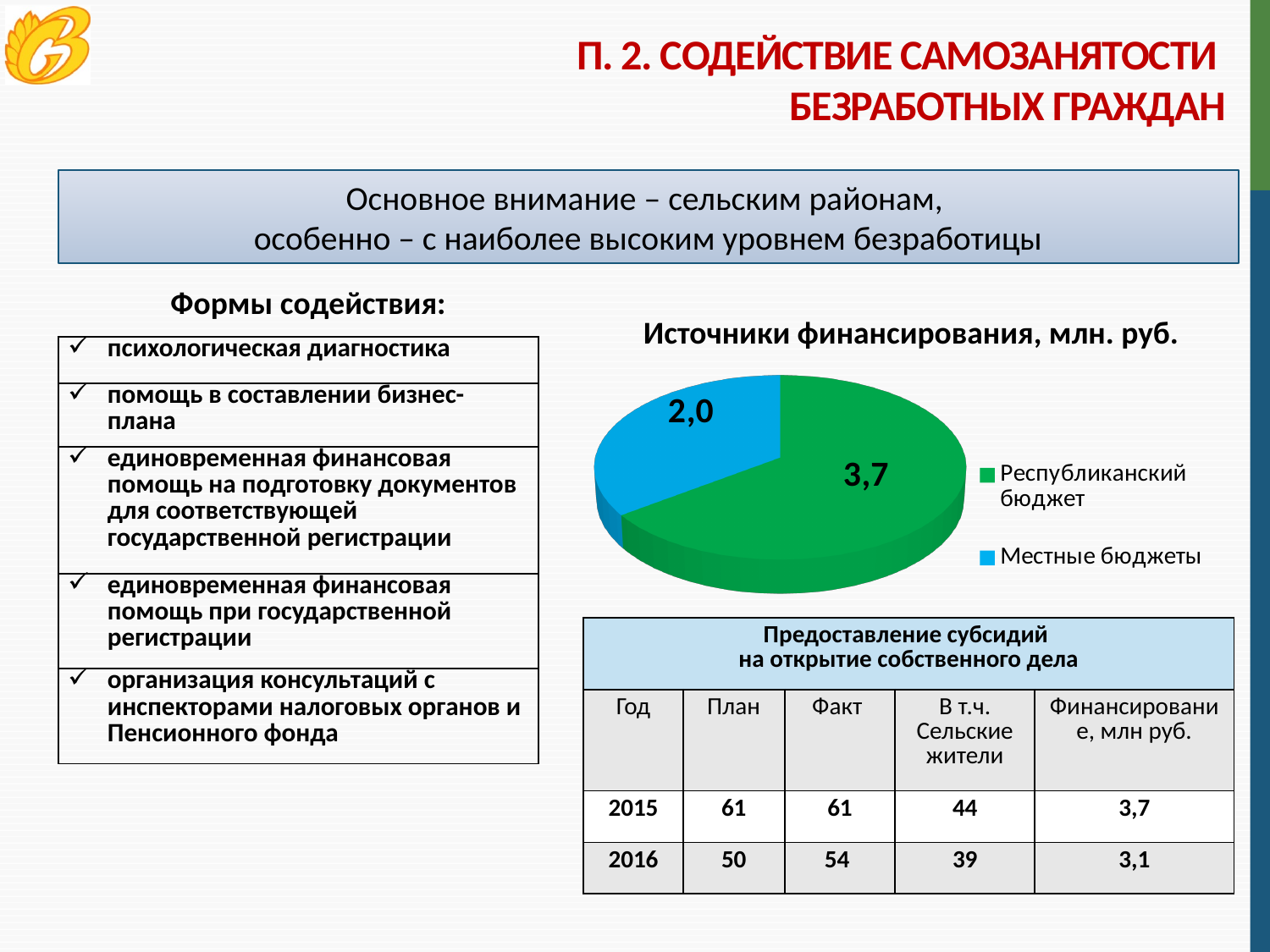

П. 2. Содействие самозанятости
безработных граждан
Основное внимание – сельским районам,
особенно – с наиболее высоким уровнем безработицы
Формы содействия:

Источники финансирования, млн. руб.
| психологическая диагностика |
| --- |
| помощь в составлении бизнес-плана |
| единовременная финансовая помощь на подготовку документов для соответствующей государственной регистрации |
| единовременная финансовая помощь при государственной регистрации |
| организация консультаций с инспекторами налоговых органов и Пенсионного фонда |

[unsupported chart]

| Предоставление субсидий на открытие собственного дела |  |  |  |  |
| --- | --- | --- | --- | --- |
| Год | План | Факт | В т.ч. Сельские жители | Финансирование, млн руб. |
| 2015 | 61 | 61 | 44 | 3,7 |
| 2016 | 50 | 54 | 39 | 3,1 |